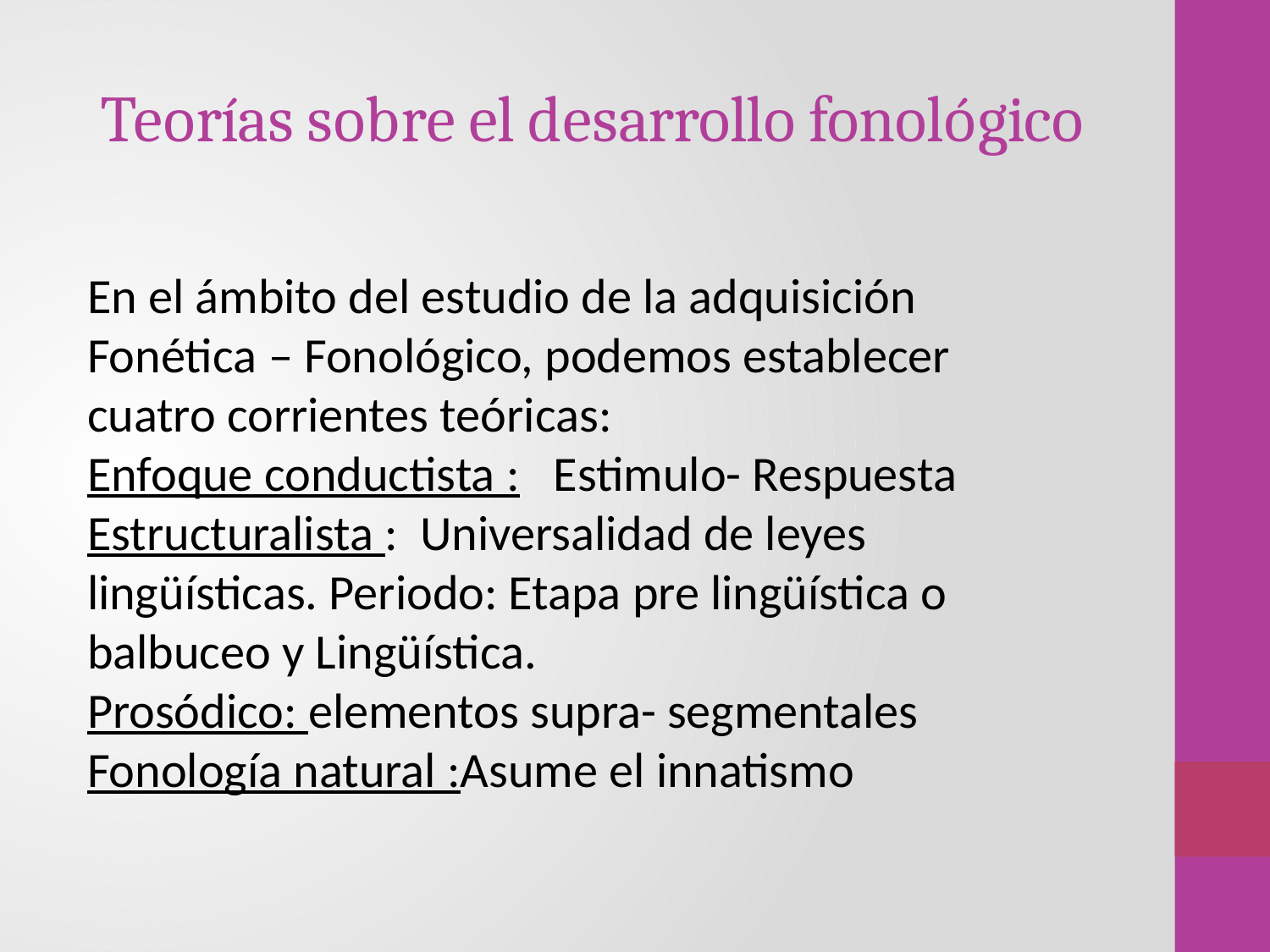

# Teorías sobre el desarrollo fonológico
En el ámbito del estudio de la adquisición Fonética – Fonológico, podemos establecer cuatro corrientes teóricas:
Enfoque conductista :   Estimulo- Respuesta
Estructuralista :  Universalidad de leyes lingüísticas. Periodo: Etapa pre lingüística o balbuceo y Lingüística.
Prosódico: elementos supra- segmentales
Fonología natural :Asume el innatismo